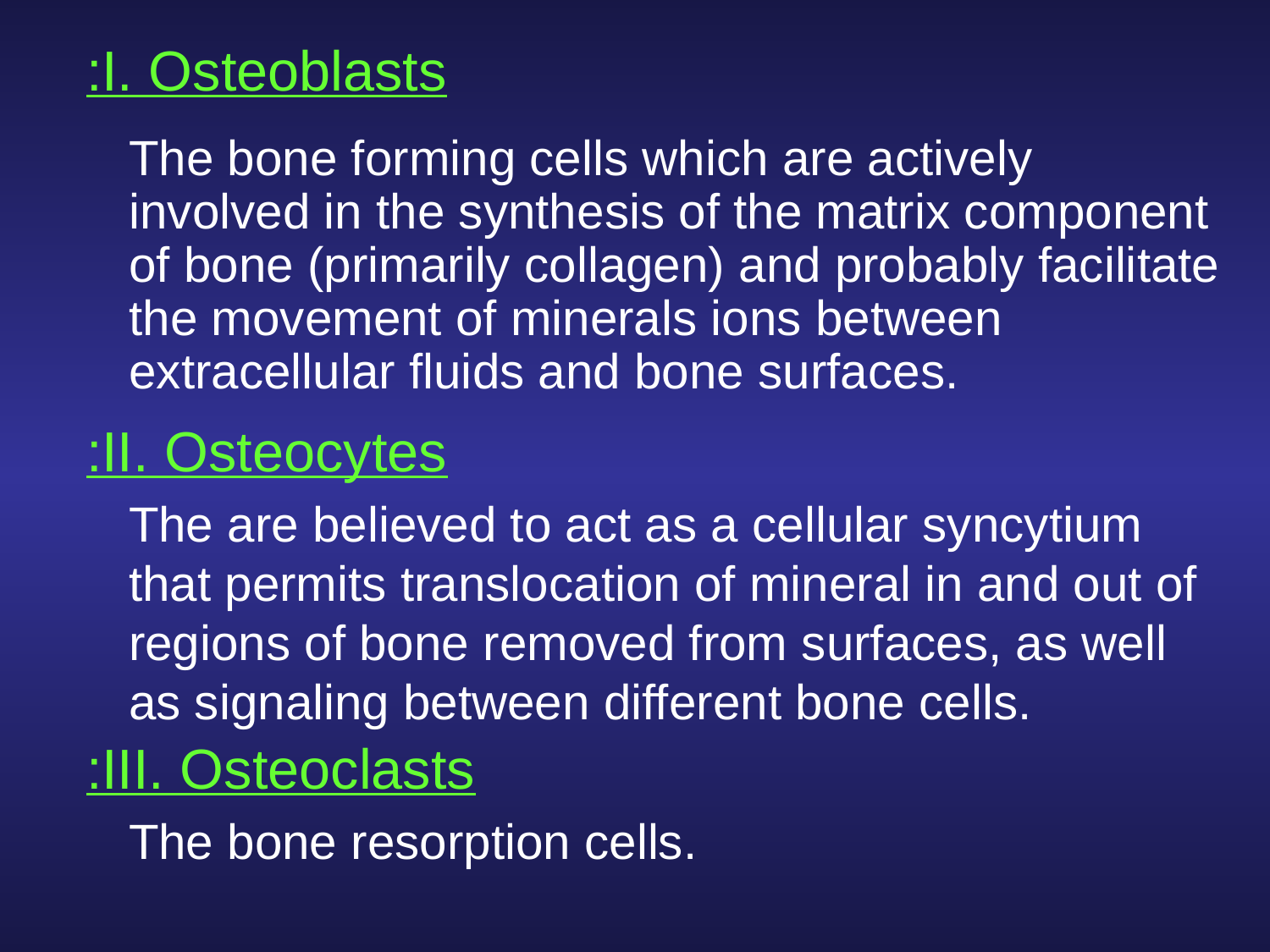

I. Osteoblasts:
	The bone forming cells which are actively involved in the synthesis of the matrix component of bone (primarily collagen) and probably facilitate the movement of minerals ions between extracellular fluids and bone surfaces.
II. Osteocytes:
	The are believed to act as a cellular syncytium that permits translocation of mineral in and out of regions of bone removed from surfaces, as well as signaling between different bone cells.

III. Osteoclasts:
	The bone resorption cells.